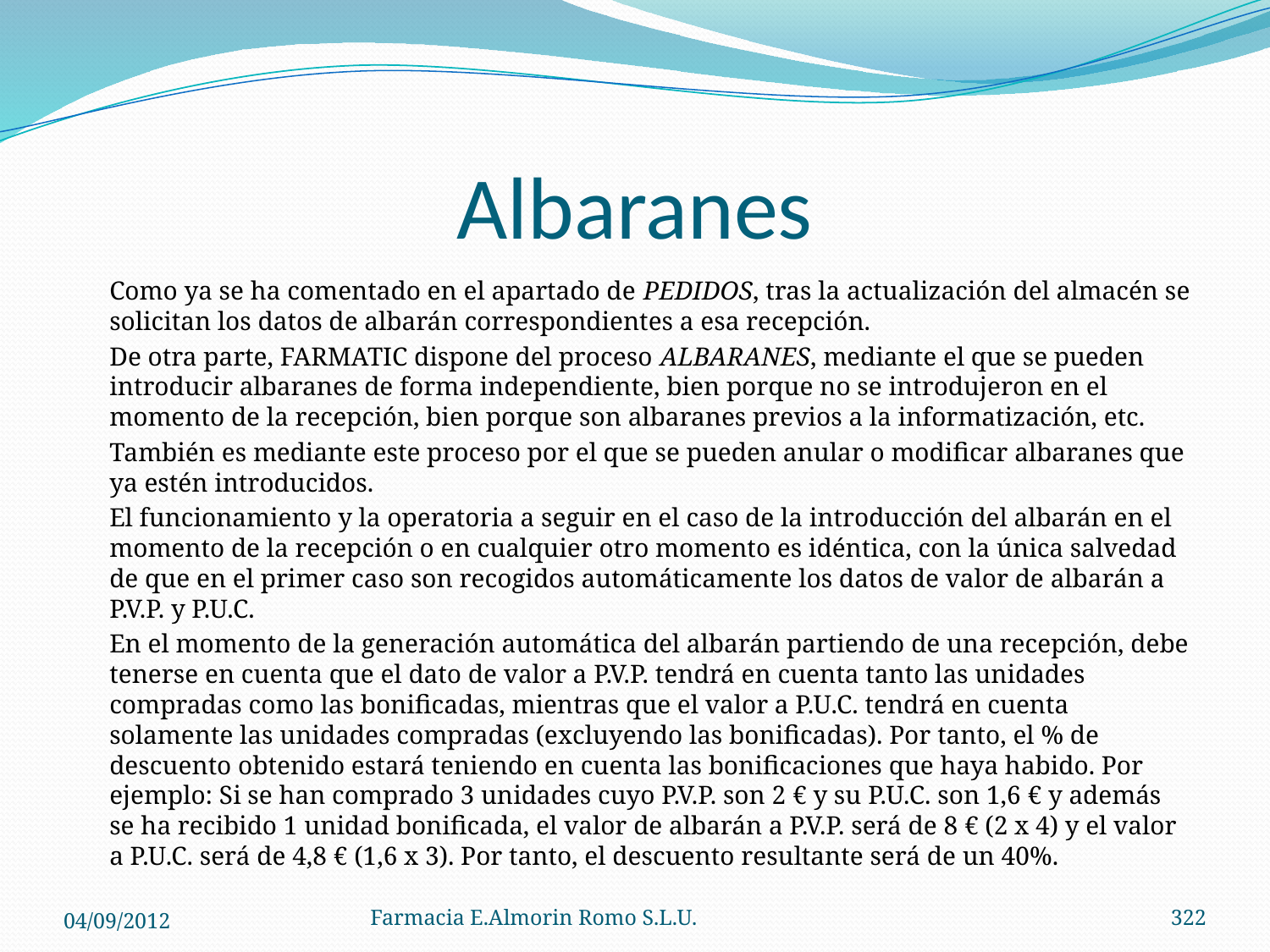

# Albaranes
	Como ya se ha comentado en el apartado de PEDIDOS, tras la actualización del almacén se solicitan los datos de albarán correspondientes a esa recepción.
	De otra parte, FARMATIC dispone del proceso ALBARANES, mediante el que se pueden introducir albaranes de forma independiente, bien porque no se introdujeron en el momento de la recepción, bien porque son albaranes previos a la informatización, etc.
	También es mediante este proceso por el que se pueden anular o modificar albaranes que ya estén introducidos.
	El funcionamiento y la operatoria a seguir en el caso de la introducción del albarán en el momento de la recepción o en cualquier otro momento es idéntica, con la única salvedad de que en el primer caso son recogidos automáticamente los datos de valor de albarán a P.V.P. y P.U.C.
	En el momento de la generación automática del albarán partiendo de una recepción, debe tenerse en cuenta que el dato de valor a P.V.P. tendrá en cuenta tanto las unidades compradas como las bonificadas, mientras que el valor a P.U.C. tendrá en cuenta solamente las unidades compradas (excluyendo las bonificadas). Por tanto, el % de descuento obtenido estará teniendo en cuenta las bonificaciones que haya habido. Por ejemplo: Si se han comprado 3 unidades cuyo P.V.P. son 2 € y su P.U.C. son 1,6 € y además se ha recibido 1 unidad bonificada, el valor de albarán a P.V.P. será de 8 € (2 x 4) y el valor a P.U.C. será de 4,8 € (1,6 x 3). Por tanto, el descuento resultante será de un 40%.

04/09/2012
Farmacia E.Almorin Romo S.L.U.
322